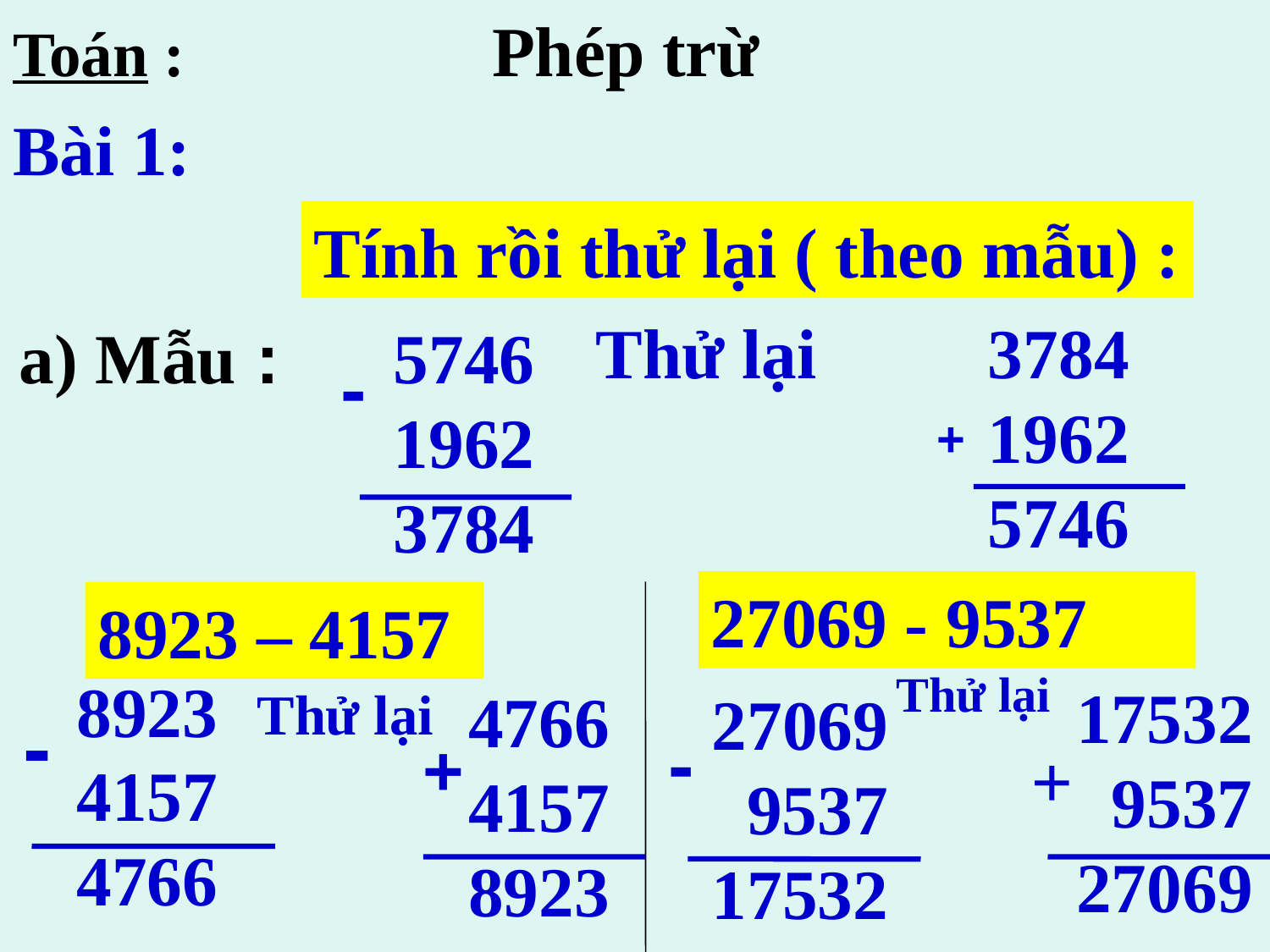

Toán :                         Phép trừ
Bài 1:

Tính rồi thử lại ( theo mẫu) :
3784
1962
5746
Thử lại
a) Mẫu :
5746
1962
3784
-
+

27069 - 9537
8923 – 4157

Thử lại
8923
4157
4766
17532
  9537
27069
4766
4157
8923
Thử lại
27069
  9537
17532
-
-
+
+